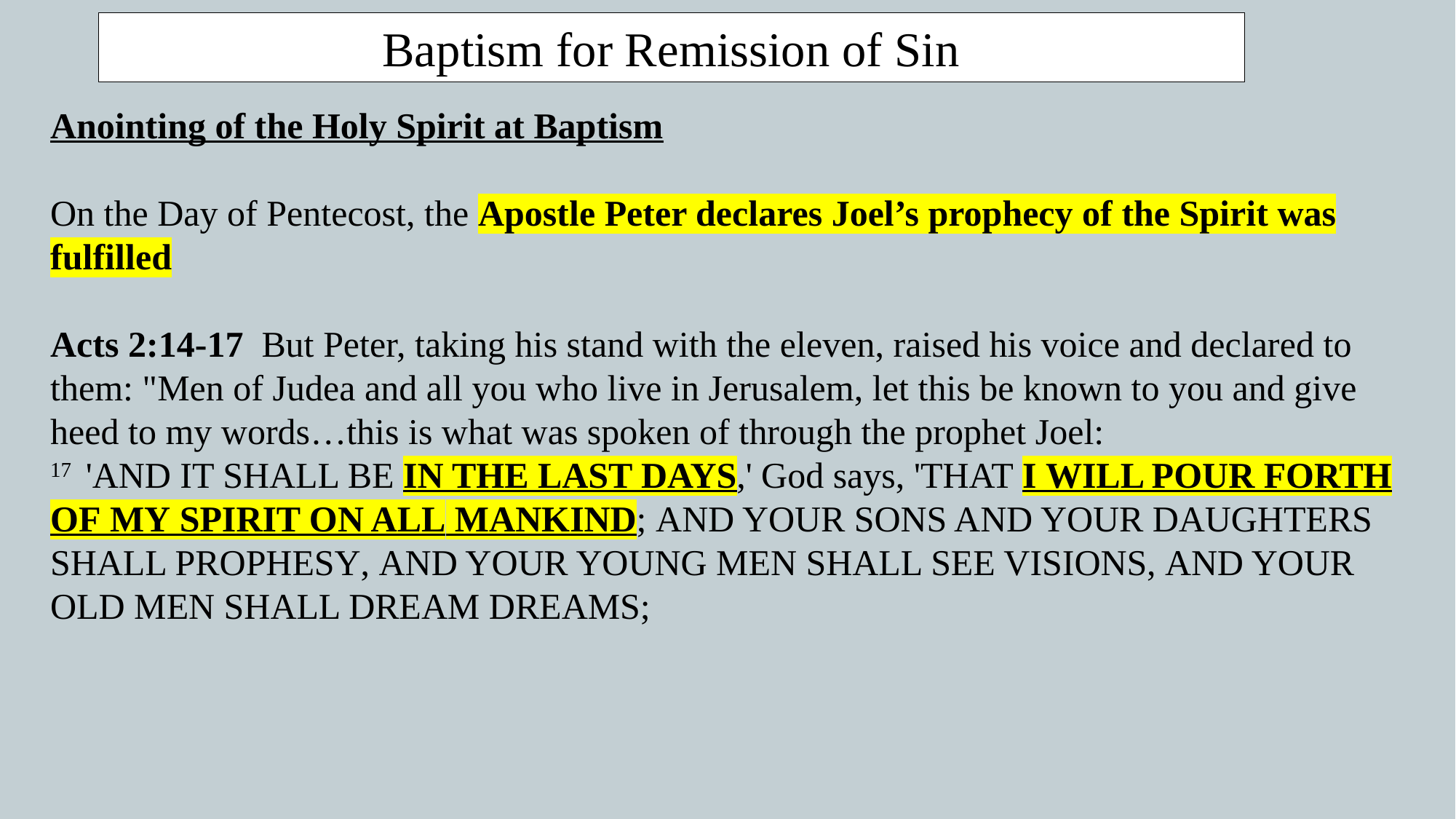

Baptism for Remission of Sin
Anointing of the Holy Spirit at Baptism

On the Day of Pentecost, the Apostle Peter declares Joel’s prophecy of the Spirit was fulfilled

Acts 2:14-17  But Peter, taking his stand with the eleven, raised his voice and declared to them: "Men of Judea and all you who live in Jerusalem, let this be known to you and give heed to my words…this is what was spoken of through the prophet Joel:
17  'AND IT SHALL BE IN THE LAST DAYS,' God says, 'THAT I WILL POUR FORTH OF MY SPIRIT ON ALL MANKIND; AND YOUR SONS AND YOUR DAUGHTERS SHALL PROPHESY, AND YOUR YOUNG MEN SHALL SEE VISIONS, AND YOUR OLD MEN SHALL DREAM DREAMS;